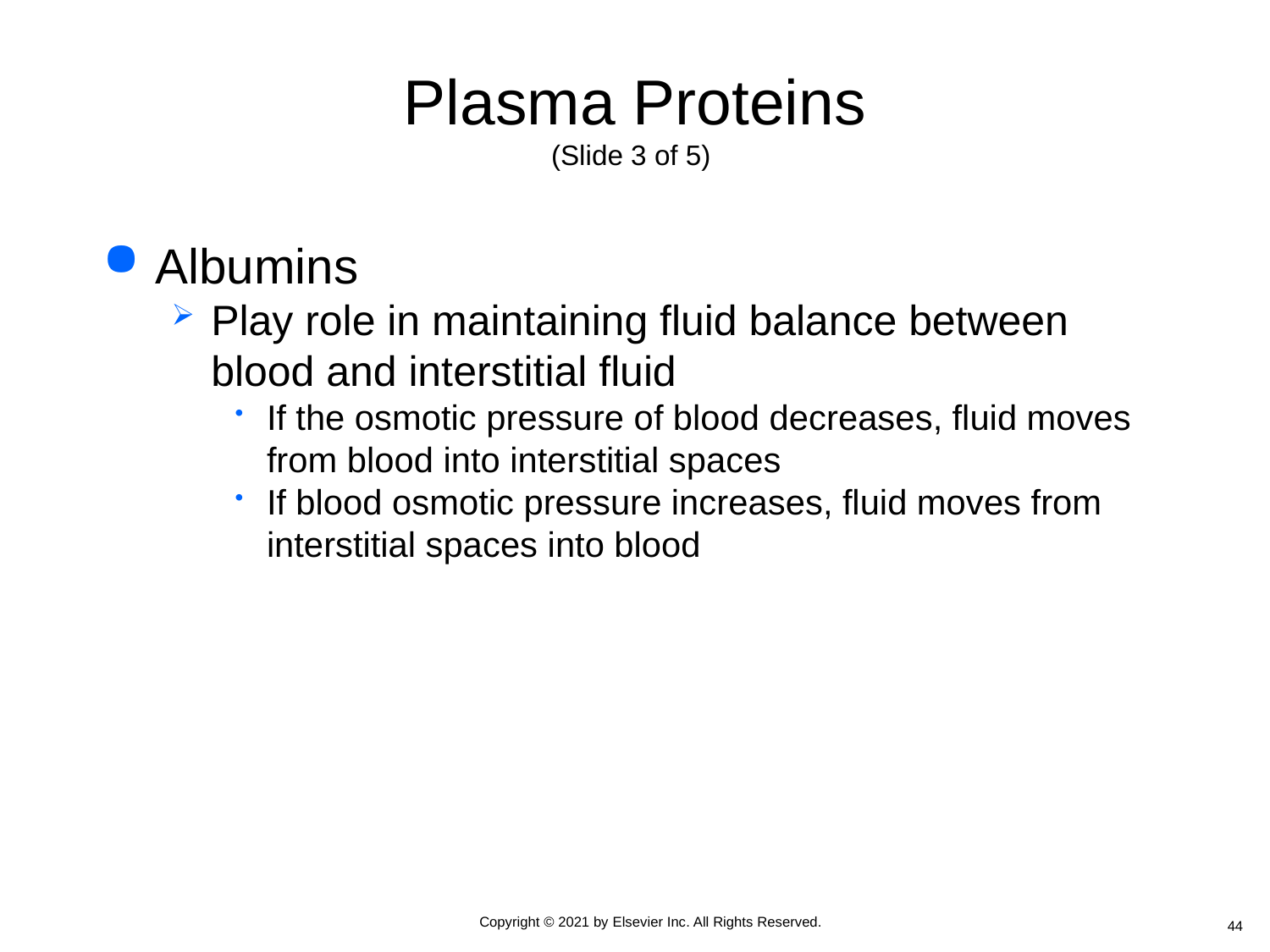

# Plasma Proteins (Slide 3 of 5)
Albumins
Play role in maintaining fluid balance between blood and interstitial fluid
If the osmotic pressure of blood decreases, fluid moves from blood into interstitial spaces
If blood osmotic pressure increases, fluid moves from interstitial spaces into blood
44